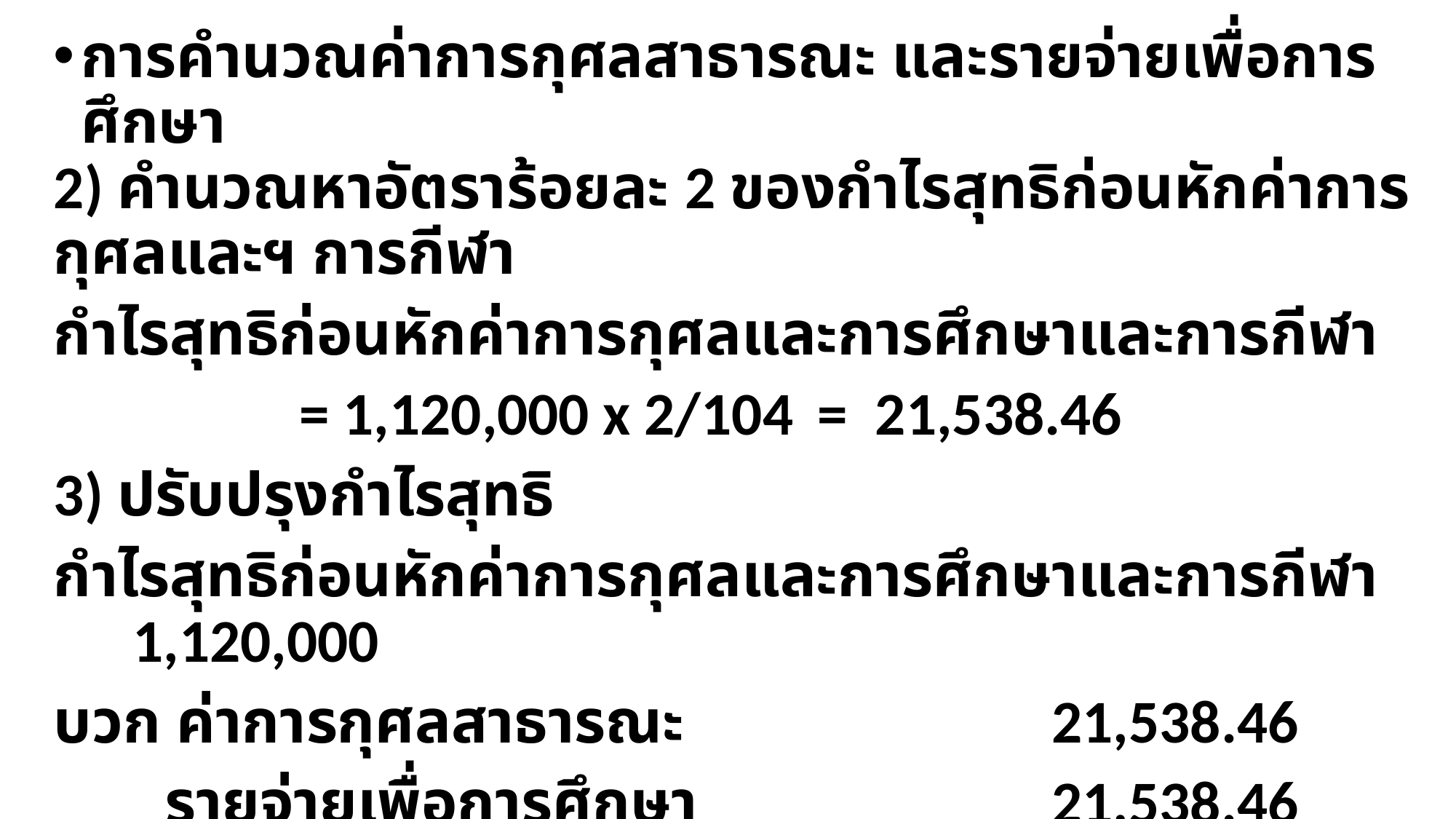

การคำนวณค่าการกุศลสาธารณะ และรายจ่ายเพื่อการศึกษา
2) คำนวณหาอัตราร้อยละ 2 ของกำไรสุทธิก่อนหักค่าการกุศลและฯ การกีฬา
กำไรสุทธิก่อนหักค่าการกุศลและการศึกษาและการกีฬา
                  = 1,120,000 x 2/104	=  21,538.46
3) ปรับปรุงกำไรสุทธิ
กำไรสุทธิก่อนหักค่าการกุศลและการศึกษาและการกีฬา         1,120,000
บวก ค่าการกุศลสาธารณะ 				 21,538.46
       รายจ่ายเพื่อการศึกษา				 21,538.46       43,076.92
กำไรสุทธิต้องนำไปคำนวณภาษีเงินได้นิติบุคคล			  1,076,923.08